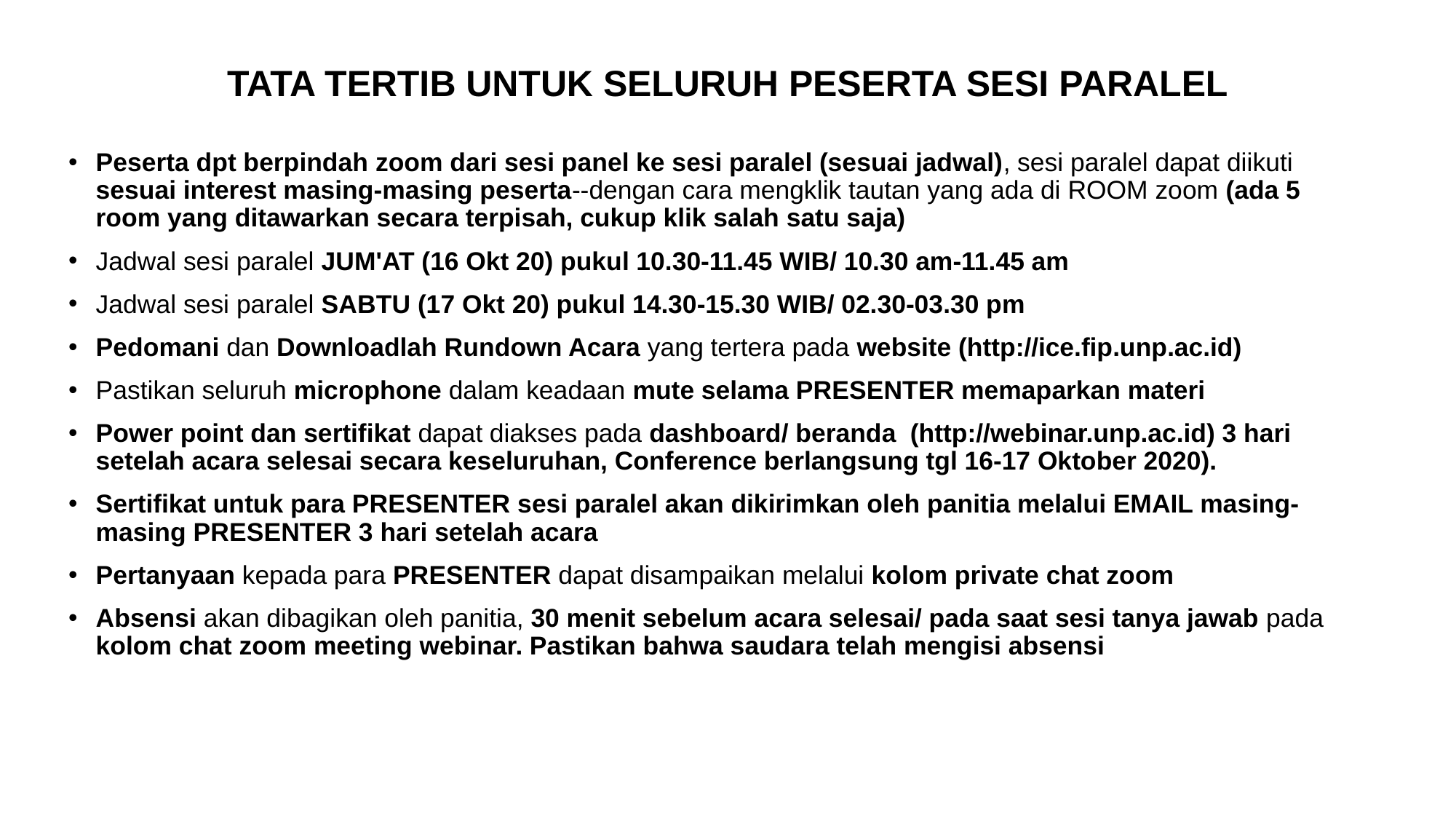

# TATA TERTIB UNTUK SELURUH PESERTA SESI PARALEL
Peserta dpt berpindah zoom dari sesi panel ke sesi paralel (sesuai jadwal), sesi paralel dapat diikuti sesuai interest masing-masing peserta--dengan cara mengklik tautan yang ada di ROOM zoom (ada 5 room yang ditawarkan secara terpisah, cukup klik salah satu saja)
Jadwal sesi paralel JUM'AT (16 Okt 20) pukul 10.30-11.45 WIB/ 10.30 am-11.45 am
Jadwal sesi paralel SABTU (17 Okt 20) pukul 14.30-15.30 WIB/ 02.30-03.30 pm
Pedomani dan Downloadlah Rundown Acara yang tertera pada website (http://ice.fip.unp.ac.id)
Pastikan seluruh microphone dalam keadaan mute selama PRESENTER memaparkan materi
Power point dan sertifikat dapat diakses pada dashboard/ beranda  (http://webinar.unp.ac.id) 3 hari setelah acara selesai secara keseluruhan, Conference berlangsung tgl 16-17 Oktober 2020).
Sertifikat untuk para PRESENTER sesi paralel akan dikirimkan oleh panitia melalui EMAIL masing-masing PRESENTER 3 hari setelah acara
Pertanyaan kepada para PRESENTER dapat disampaikan melalui kolom private chat zoom
Absensi akan dibagikan oleh panitia, 30 menit sebelum acara selesai/ pada saat sesi tanya jawab pada kolom chat zoom meeting webinar. Pastikan bahwa saudara telah mengisi absensi